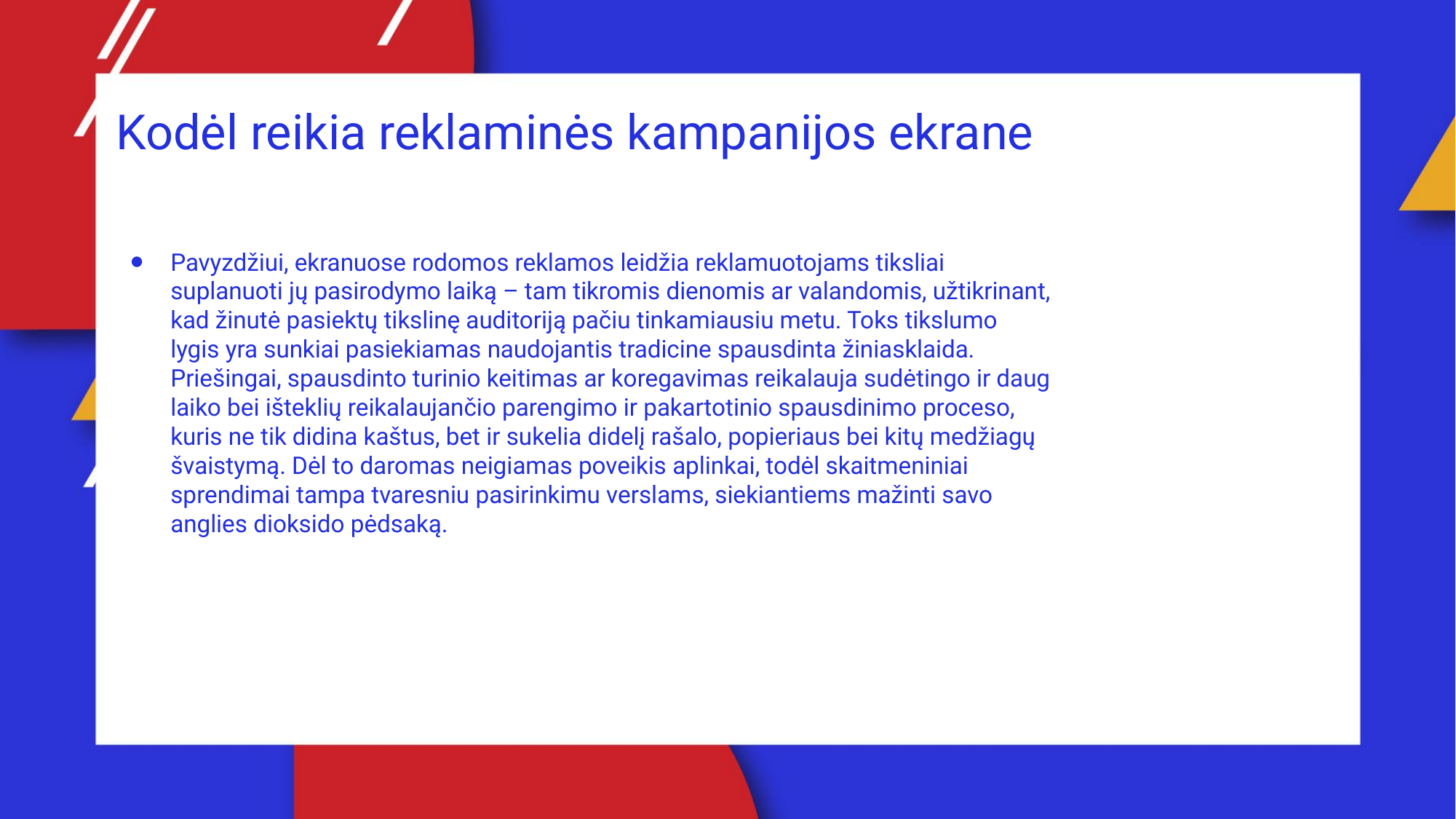

Kodėl reikia reklaminės kampanijos ekrane

Pavyzdžiui, ekranuose rodomos reklamos leidžia reklamuotojams tiksliai suplanuoti jų pasirodymo laiką – tam tikromis dienomis ar valandomis, užtikrinant, kad žinutė pasiektų tikslinę auditoriją pačiu tinkamiausiu metu. Toks tikslumo lygis yra sunkiai pasiekiamas naudojantis tradicine spausdinta žiniasklaida. Priešingai, spausdinto turinio keitimas ar koregavimas reikalauja sudėtingo ir daug laiko bei išteklių reikalaujančio parengimo ir pakartotinio spausdinimo proceso, kuris ne tik didina kaštus, bet ir sukelia didelį rašalo, popieriaus bei kitų medžiagų švaistymą. Dėl to daromas neigiamas poveikis aplinkai, todėl skaitmeniniai sprendimai tampa tvaresniu pasirinkimu verslams, siekiantiems mažinti savo anglies dioksido pėdsaką.